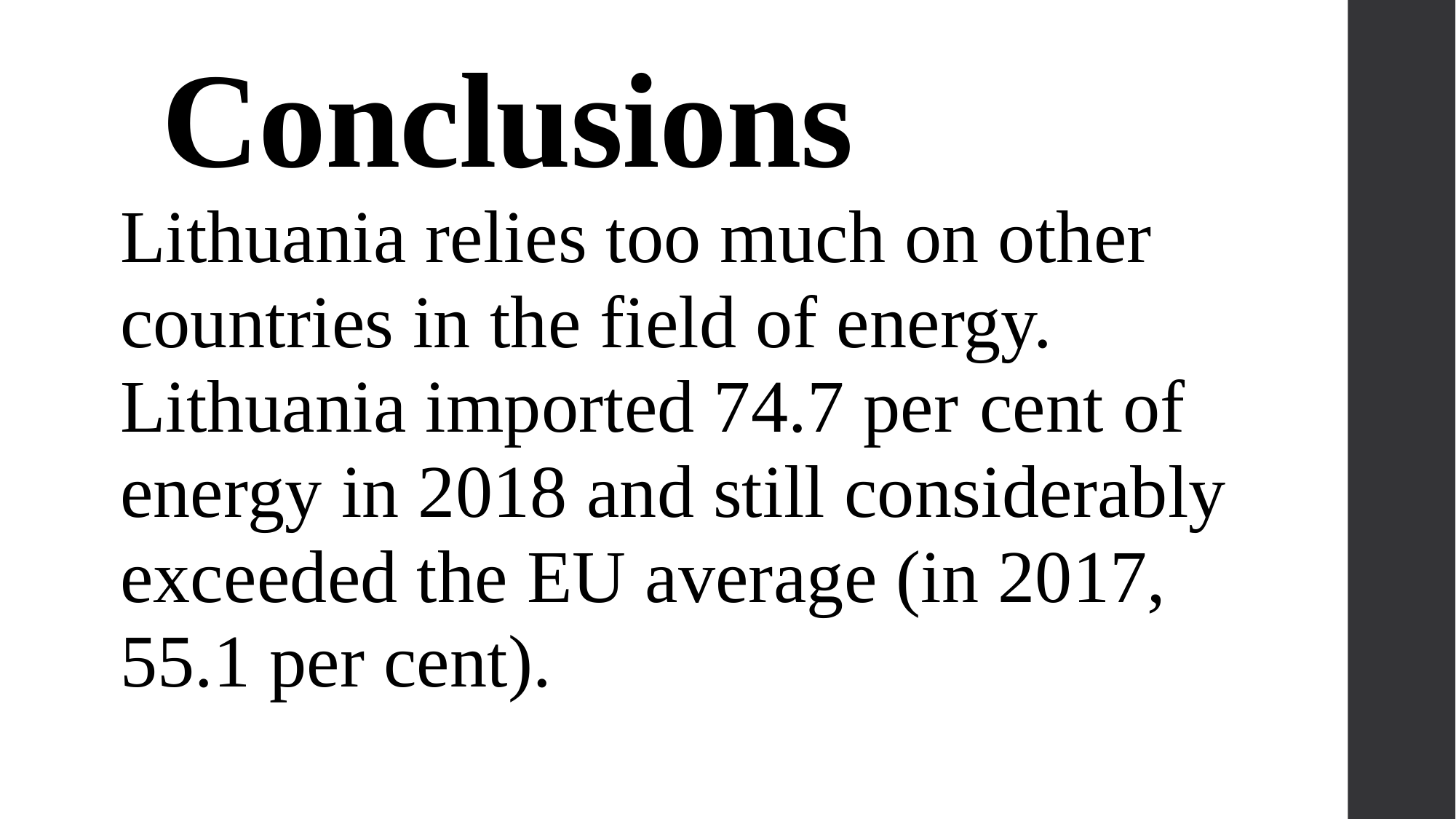

# Conclusions
Lithuania relies too much on other countries in the field of energy. Lithuania imported 74.7 per cent of energy in 2018 and still considerably exceeded the EU average (in 2017, 55.1 per cent).